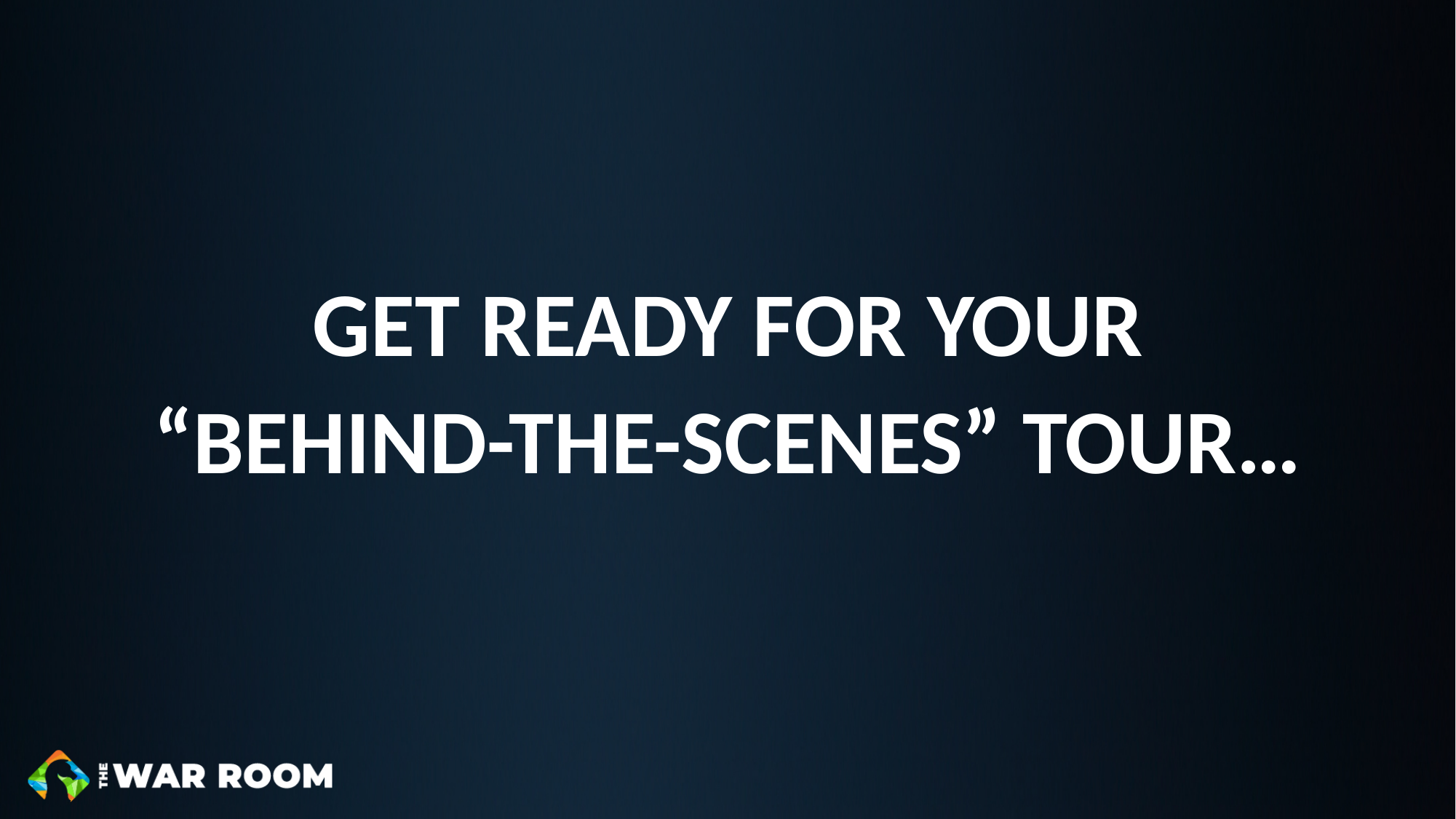

# GET READY FOR YOUR “BEHIND-THE-SCENES” TOUR…